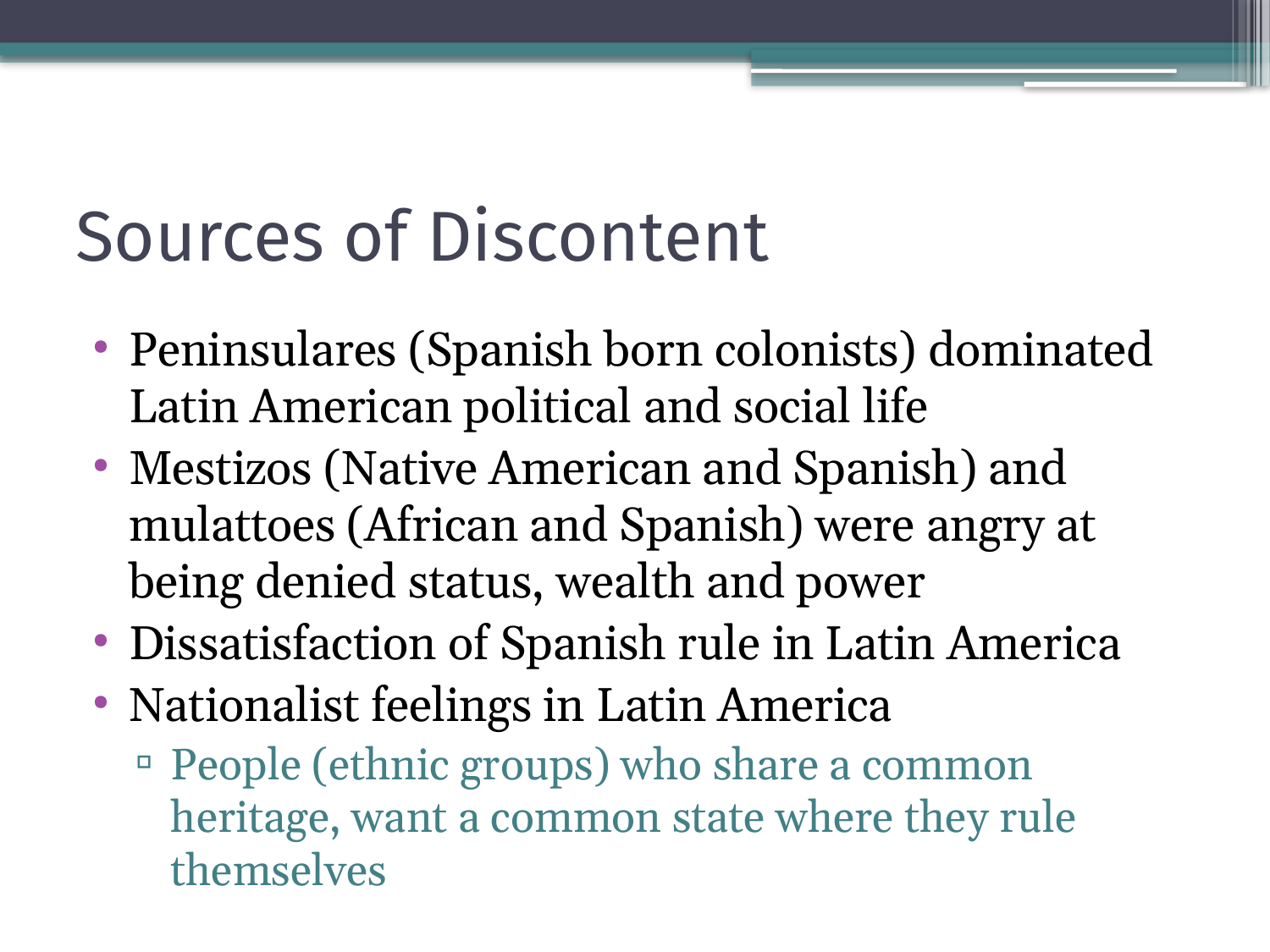

# Sources of Discontent
Peninsulares (Spanish born colonists) dominated Latin American political and social life
Mestizos (Native American and Spanish) and mulattoes (African and Spanish) were angry at being denied status, wealth and power
Dissatisfaction of Spanish rule in Latin America
Nationalist feelings in Latin America
People (ethnic groups) who share a common heritage, want a common state where they rule themselves